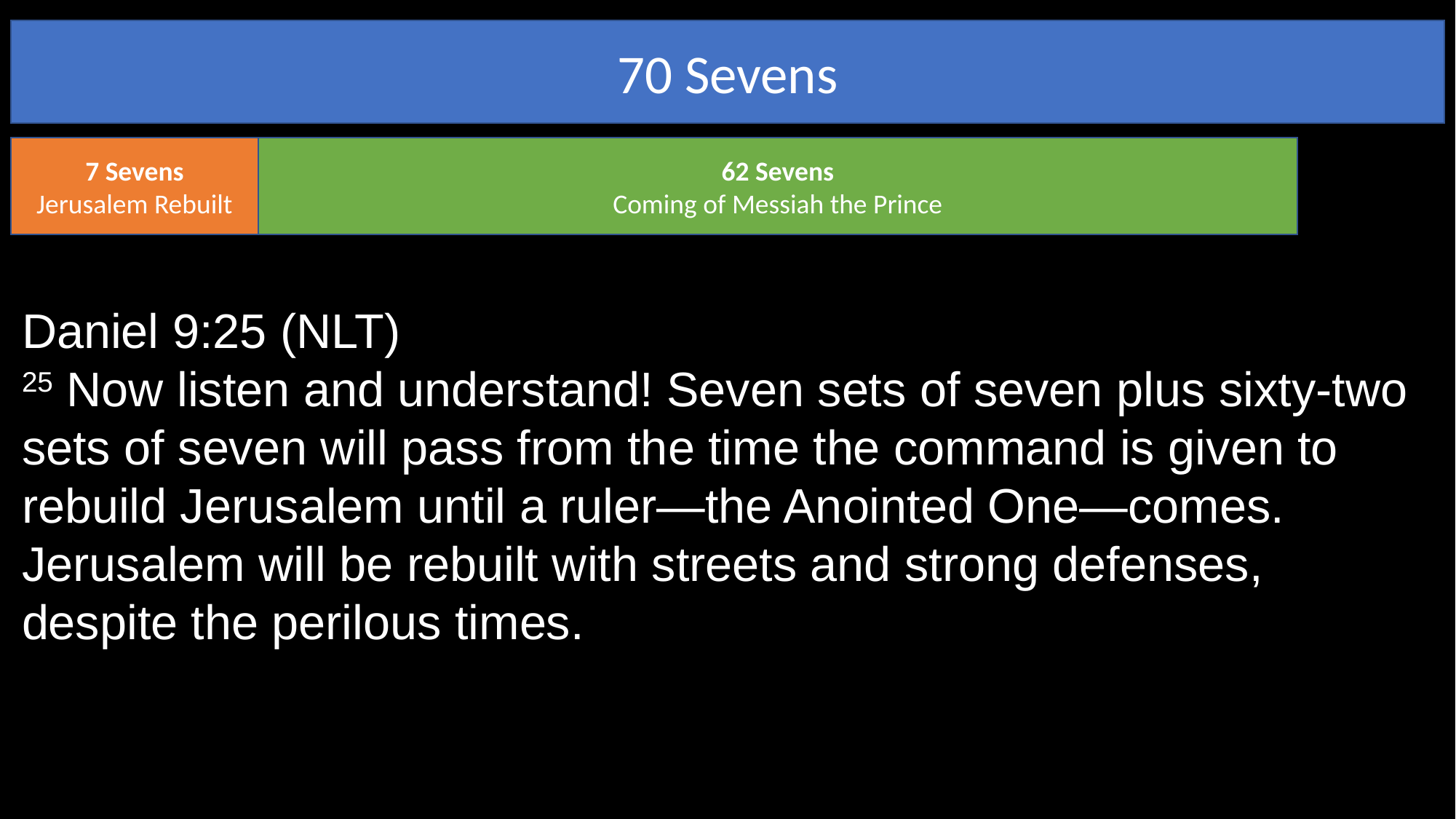

70 Sevens
7 Sevens
Jerusalem Rebuilt
62 Sevens
Coming of Messiah the Prince
Daniel 9:25 (NLT)
25 Now listen and understand! Seven sets of seven plus sixty-two sets of seven will pass from the time the command is given to rebuild Jerusalem until a ruler—the Anointed One—comes. Jerusalem will be rebuilt with streets and strong defenses, despite the perilous times.